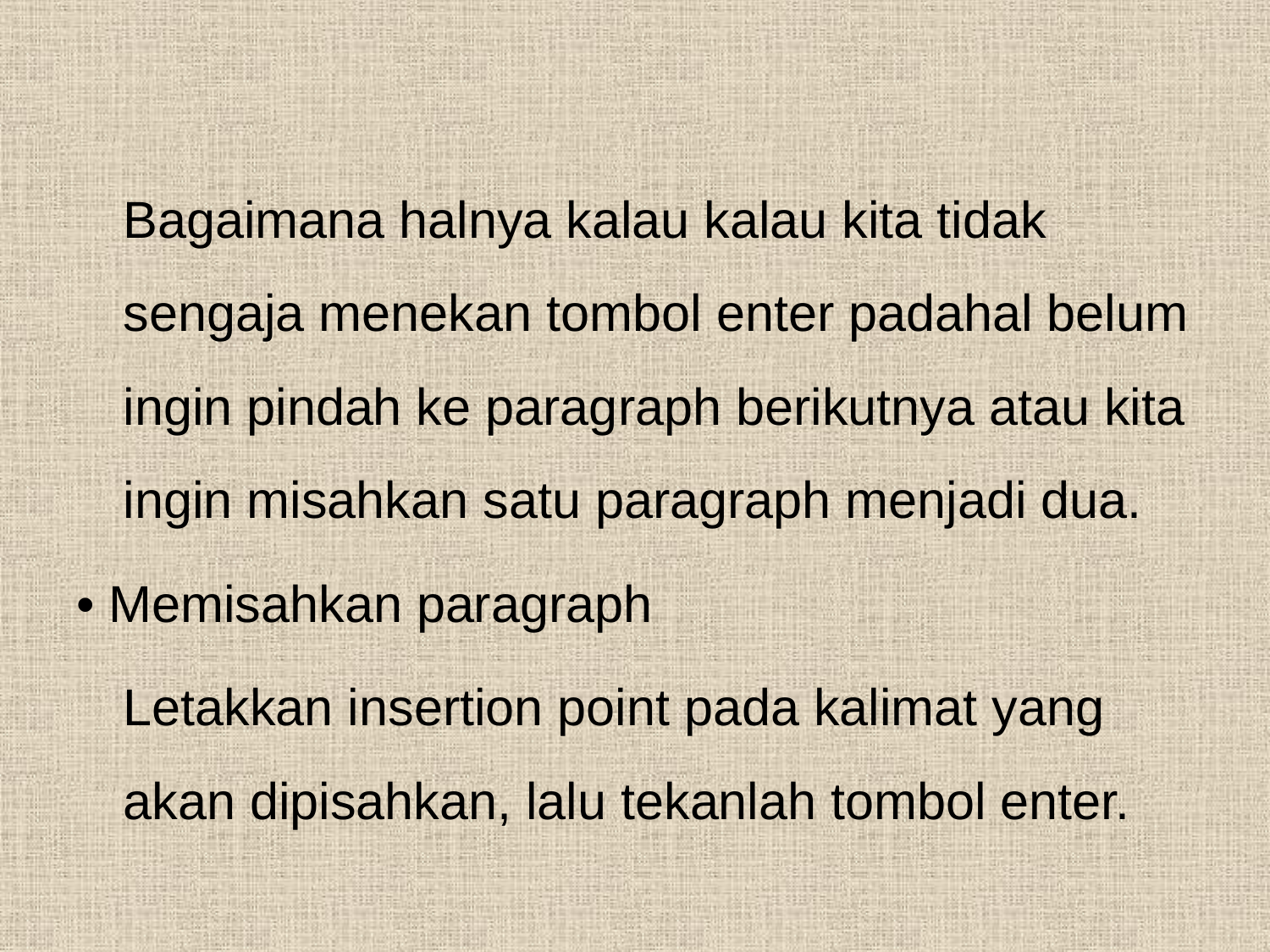

Bagaimana halnya kalau kalau kita tidak sengaja menekan tombol enter padahal belum ingin pindah ke paragraph berikutnya atau kita ingin misahkan satu paragraph menjadi dua.
• Memisahkan paragraph
	Letakkan insertion point pada kalimat yang akan dipisahkan, lalu tekanlah tombol enter.